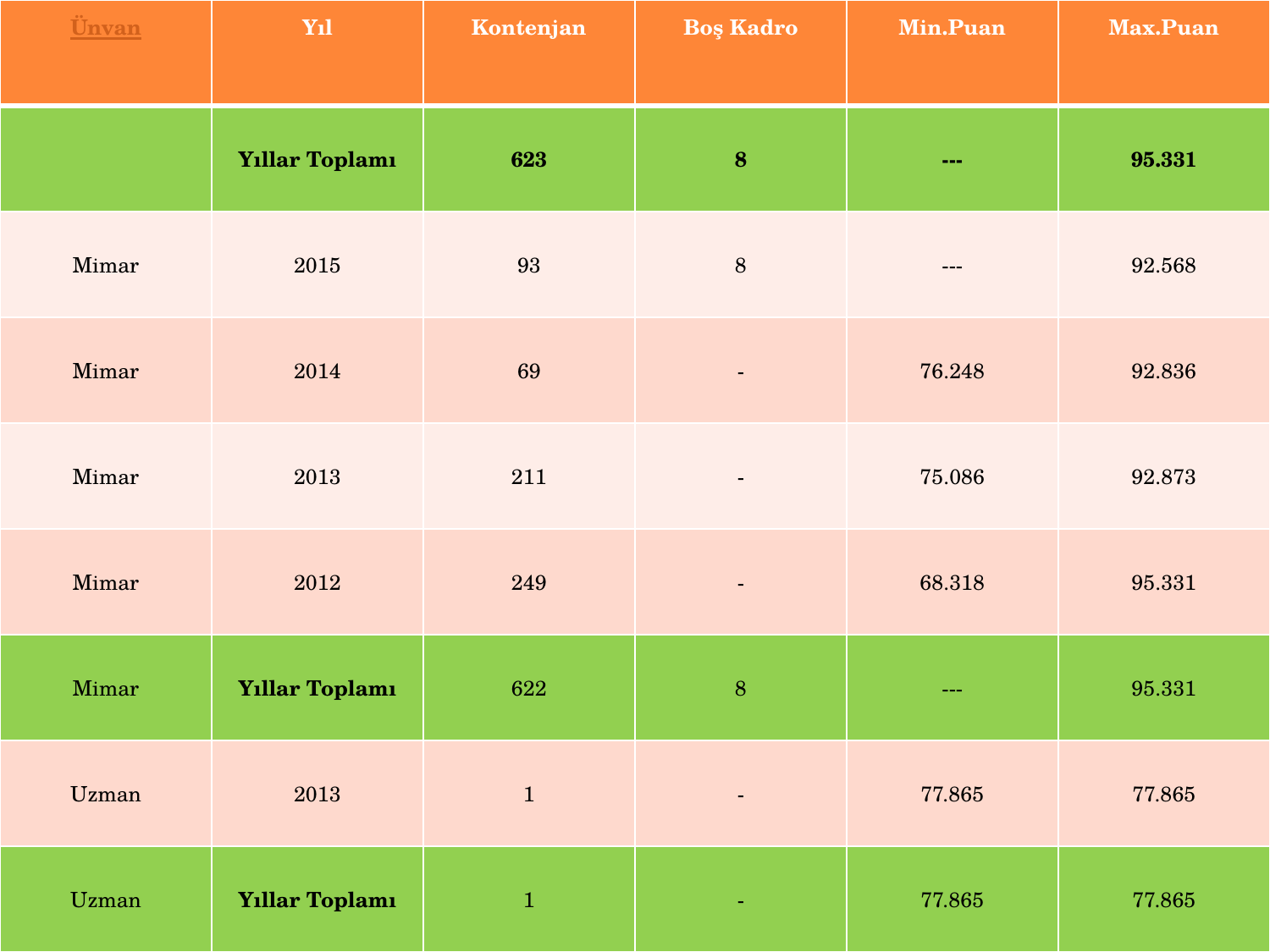

| Ünvan | Yıl | Kontenjan | Boş Kadro | Min.Puan | Max.Puan |
| --- | --- | --- | --- | --- | --- |
|  | Yıllar Toplamı | 623 | 8 | --- | 95.331 |
| Mimar | 2015 | 93 | 8 | --- | 92.568 |
| Mimar | 2014 | 69 | - | 76.248 | 92.836 |
| Mimar | 2013 | 211 | - | 75.086 | 92.873 |
| Mimar | 2012 | 249 | - | 68.318 | 95.331 |
| Mimar | Yıllar Toplamı | 622 | 8 | --- | 95.331 |
| Uzman | 2013 | 1 | - | 77.865 | 77.865 |
| Uzman | Yıllar Toplamı | 1 | - | 77.865 | 77.865 |